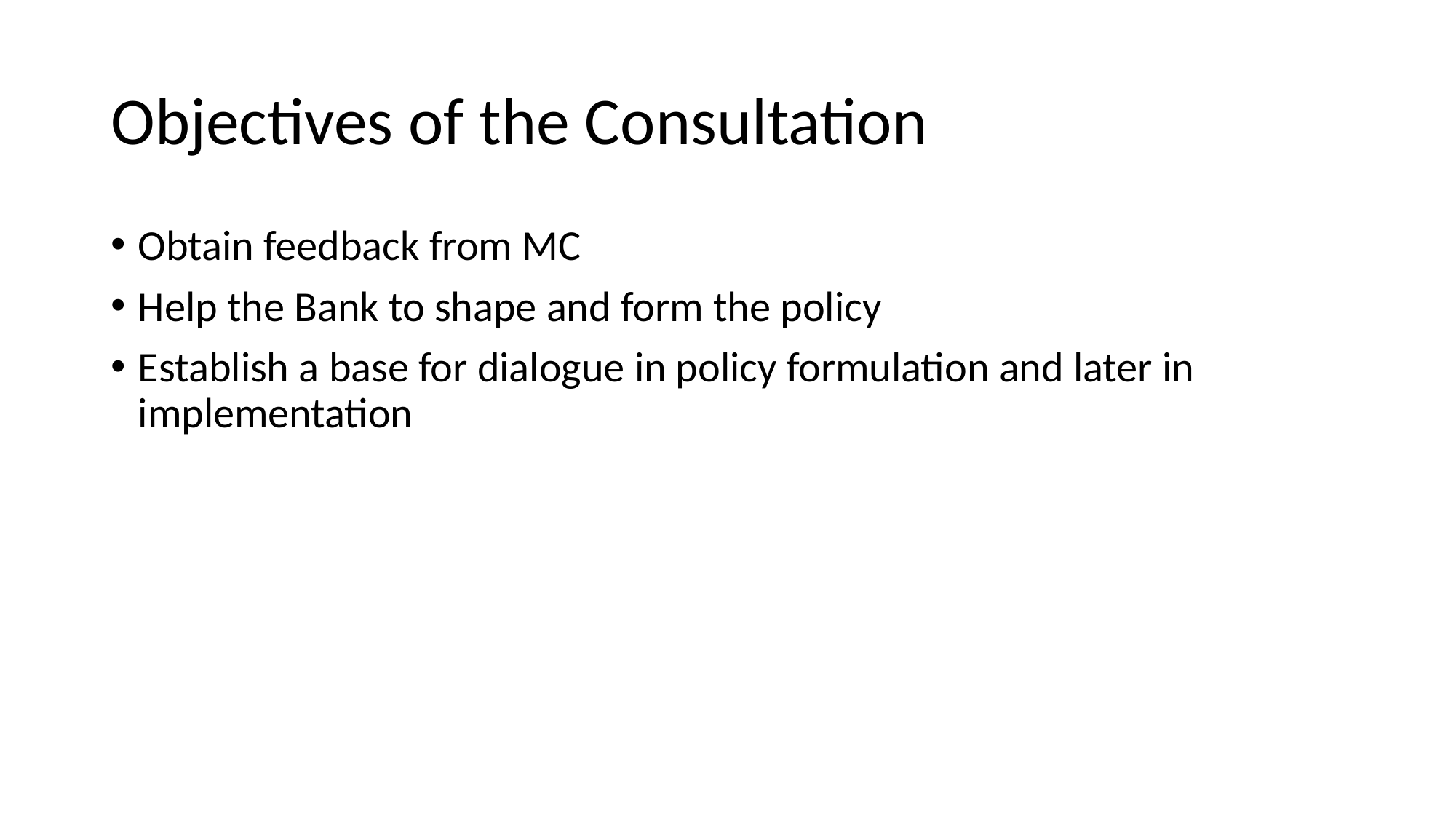

# Objectives of the Consultation
Obtain feedback from MC
Help the Bank to shape and form the policy
Establish a base for dialogue in policy formulation and later in implementation